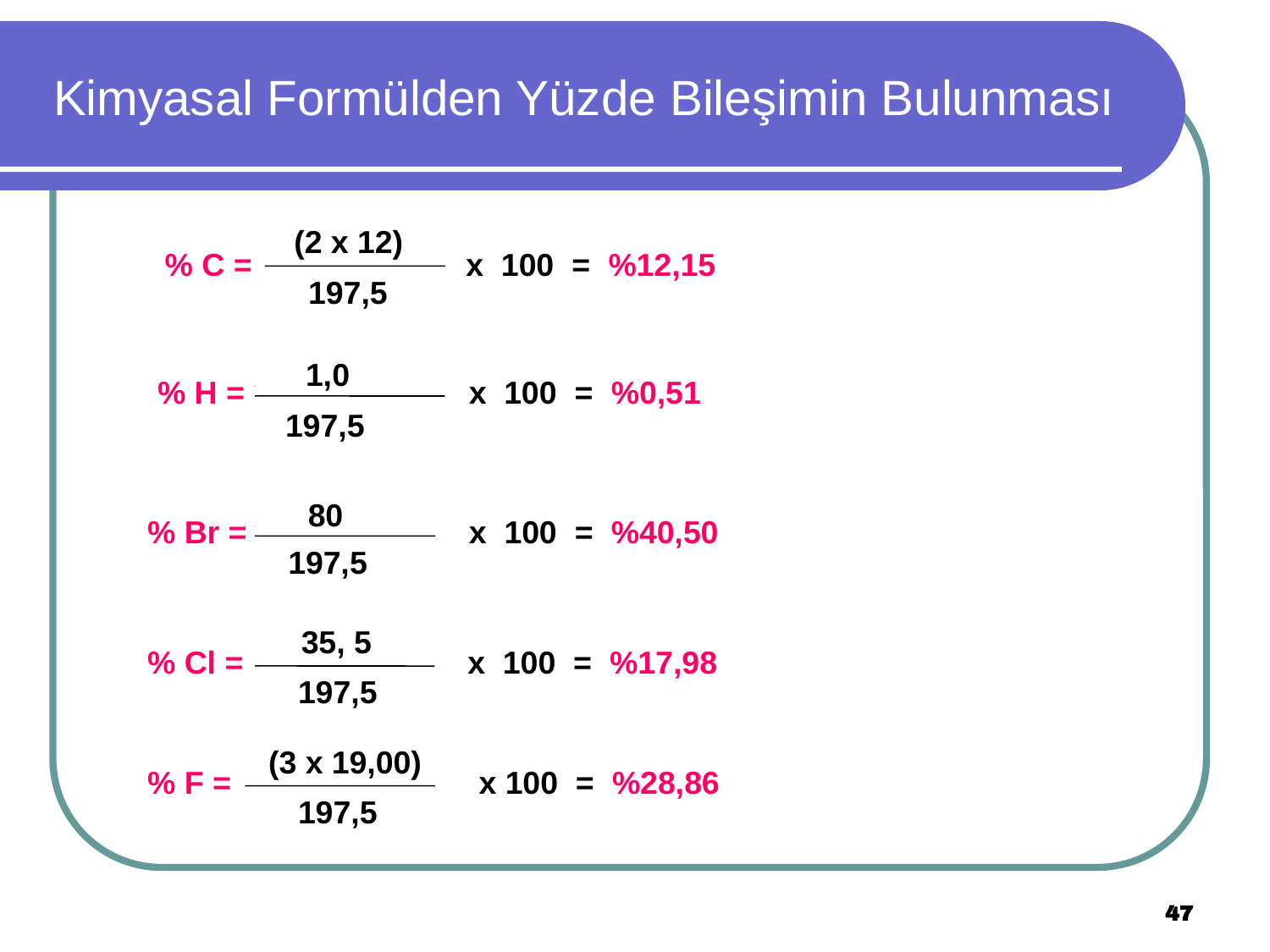

# Kimyasal Formülden Yüzde Bileşimin Bulunması
 (2 x 12)
% C =
x  100  =  %12,15

197,5
1,0
% H =
x  100  =  %0,51

197,5
80
% Br =
x  100  =  %40,50

197,5
35, 5
% Cl =
x  100  =  %17,98

197,5
(3 x 19,00)
% F =
x 100  =  %28,86

197,5
47